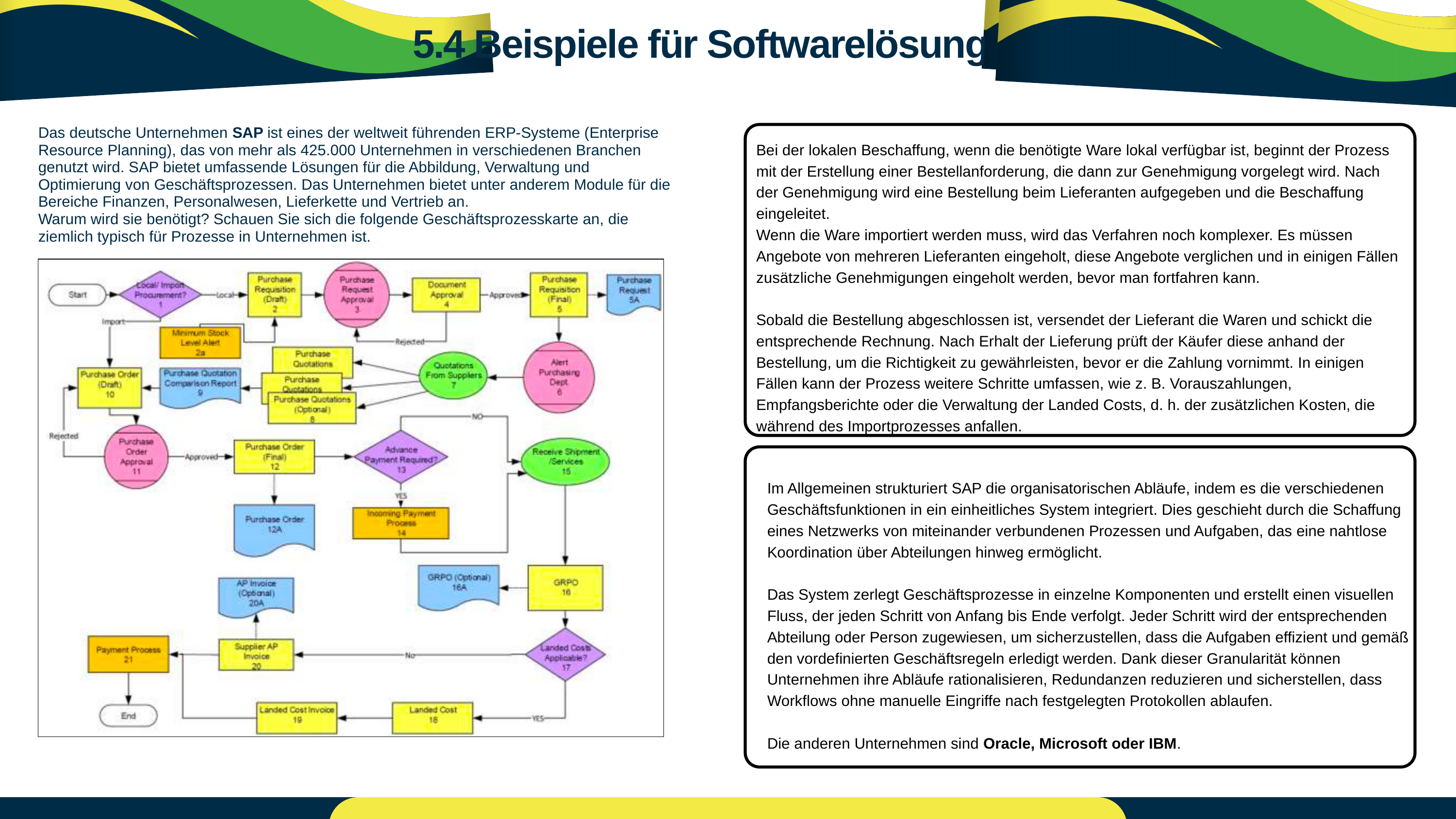

5.4 Beispiele für Softwarelösungen

Das deutsche Unternehmen SAP ist eines der weltweit führenden ERP-Systeme (Enterprise Resource Planning), das von mehr als 425.000 Unternehmen in verschiedenen Branchen genutzt wird. SAP bietet umfassende Lösungen für die Abbildung, Verwaltung und Optimierung von Geschäftsprozessen. Das Unternehmen bietet unter anderem Module für die Bereiche Finanzen, Personalwesen, Lieferkette und Vertrieb an.
Warum wird sie benötigt? Schauen Sie sich die folgende Geschäftsprozesskarte an, die ziemlich typisch für Prozesse in Unternehmen ist.

Bei der lokalen Beschaffung, wenn die benötigte Ware lokal verfügbar ist, beginnt der Prozess mit der Erstellung einer Bestellanforderung, die dann zur Genehmigung vorgelegt wird. Nach der Genehmigung wird eine Bestellung beim Lieferanten aufgegeben und die Beschaffung eingeleitet.
Wenn die Ware importiert werden muss, wird das Verfahren noch komplexer. Es müssen Angebote von mehreren Lieferanten eingeholt, diese Angebote verglichen und in einigen Fällen zusätzliche Genehmigungen eingeholt werden, bevor man fortfahren kann.

Sobald die Bestellung abgeschlossen ist, versendet der Lieferant die Waren und schickt die entsprechende Rechnung. Nach Erhalt der Lieferung prüft der Käufer diese anhand der Bestellung, um die Richtigkeit zu gewährleisten, bevor er die Zahlung vornimmt. In einigen Fällen kann der Prozess weitere Schritte umfassen, wie z. B. Vorauszahlungen, Empfangsberichte oder die Verwaltung der Landed Costs, d. h. der zusätzlichen Kosten, die während des Importprozesses anfallen.

Im Allgemeinen strukturiert SAP die organisatorischen Abläufe, indem es die verschiedenen Geschäftsfunktionen in ein einheitliches System integriert. Dies geschieht durch die Schaffung eines Netzwerks von miteinander verbundenen Prozessen und Aufgaben, das eine nahtlose Koordination über Abteilungen hinweg ermöglicht.

Das System zerlegt Geschäftsprozesse in einzelne Komponenten und erstellt einen visuellen Fluss, der jeden Schritt von Anfang bis Ende verfolgt. Jeder Schritt wird der entsprechenden Abteilung oder Person zugewiesen, um sicherzustellen, dass die Aufgaben effizient und gemäß den vordefinierten Geschäftsregeln erledigt werden. Dank dieser Granularität können Unternehmen ihre Abläufe rationalisieren, Redundanzen reduzieren und sicherstellen, dass Workflows ohne manuelle Eingriffe nach festgelegten Protokollen ablaufen.

Die anderen Unternehmen sind Oracle, Microsoft oder IBM.